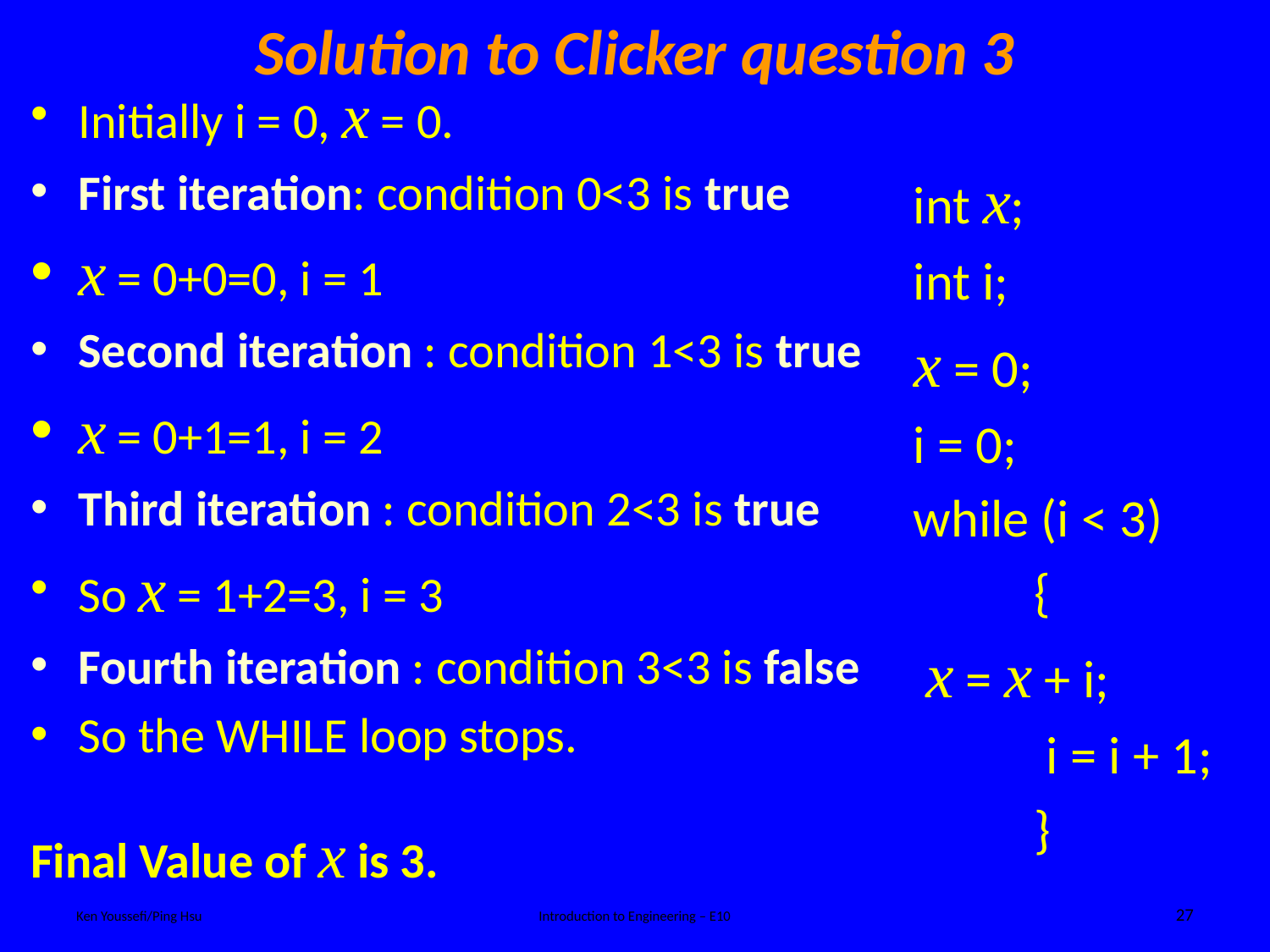

# Solution to Clicker question 3
Initially i = 0, x = 0.
First iteration: condition 0<3 is true
x = 0+0=0, i = 1
Second iteration : condition 1<3 is true
x = 0+1=1, i = 2
Third iteration : condition 2<3 is true
So x = 1+2=3, i = 3
Fourth iteration : condition 3<3 is false
So the WHILE loop stops.

Final Value of x is 3.
int x;
int i;
x = 0;
i = 0;
while (i < 3)
          {
 x = x + i;
           i = i + 1;
          }

27
Ken Youssefi/Ping Hsu
Introduction to Engineering – E10